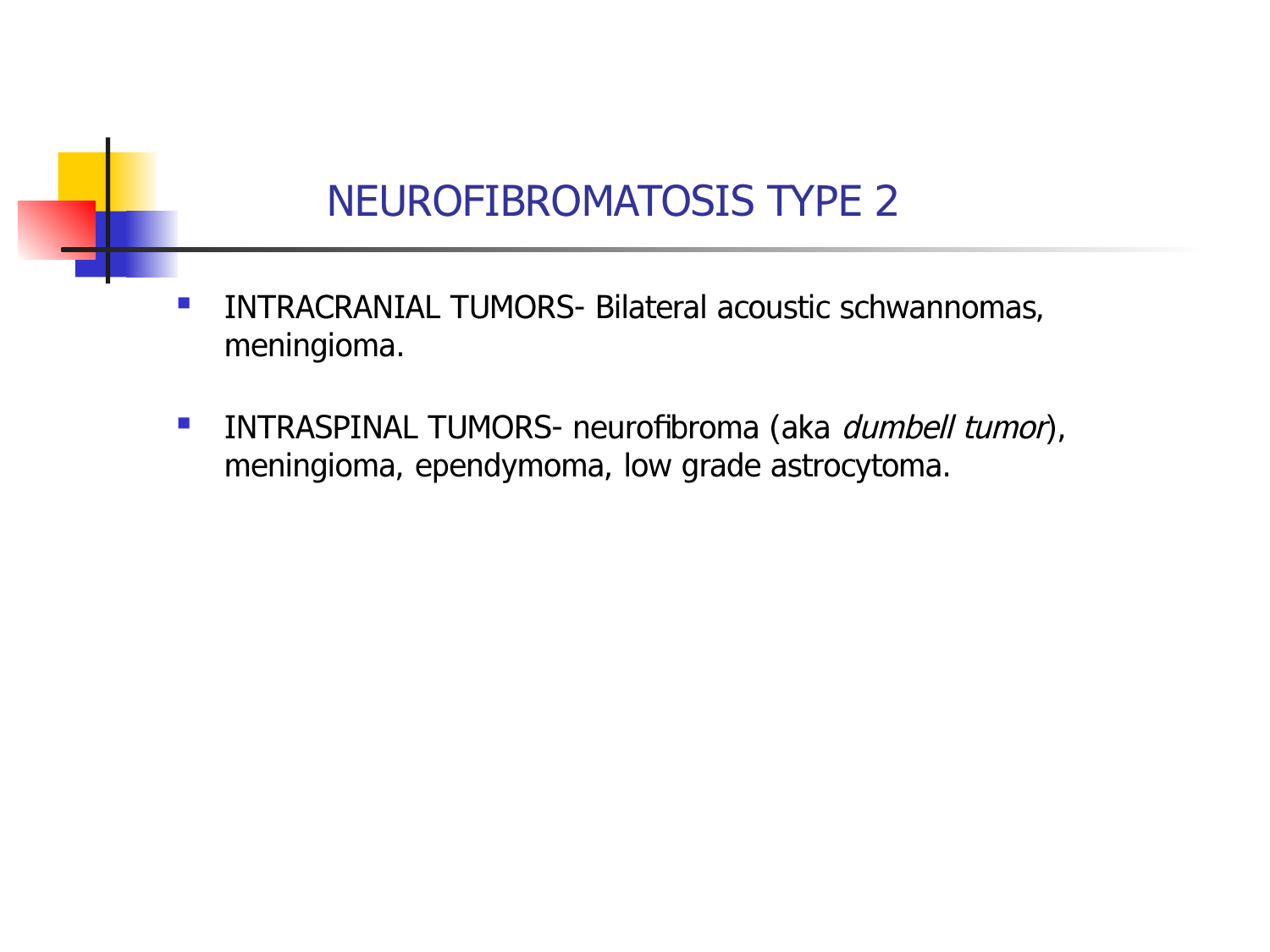

# NEUROFIBROMATOSIS TYPE 2
INTRACRANIAL TUMORS- Bilateral acoustic schwannomas, meningioma.
INTRASPINAL TUMORS- neurofibroma (aka dumbell tumor), meningioma, ependymoma, low grade astrocytoma.